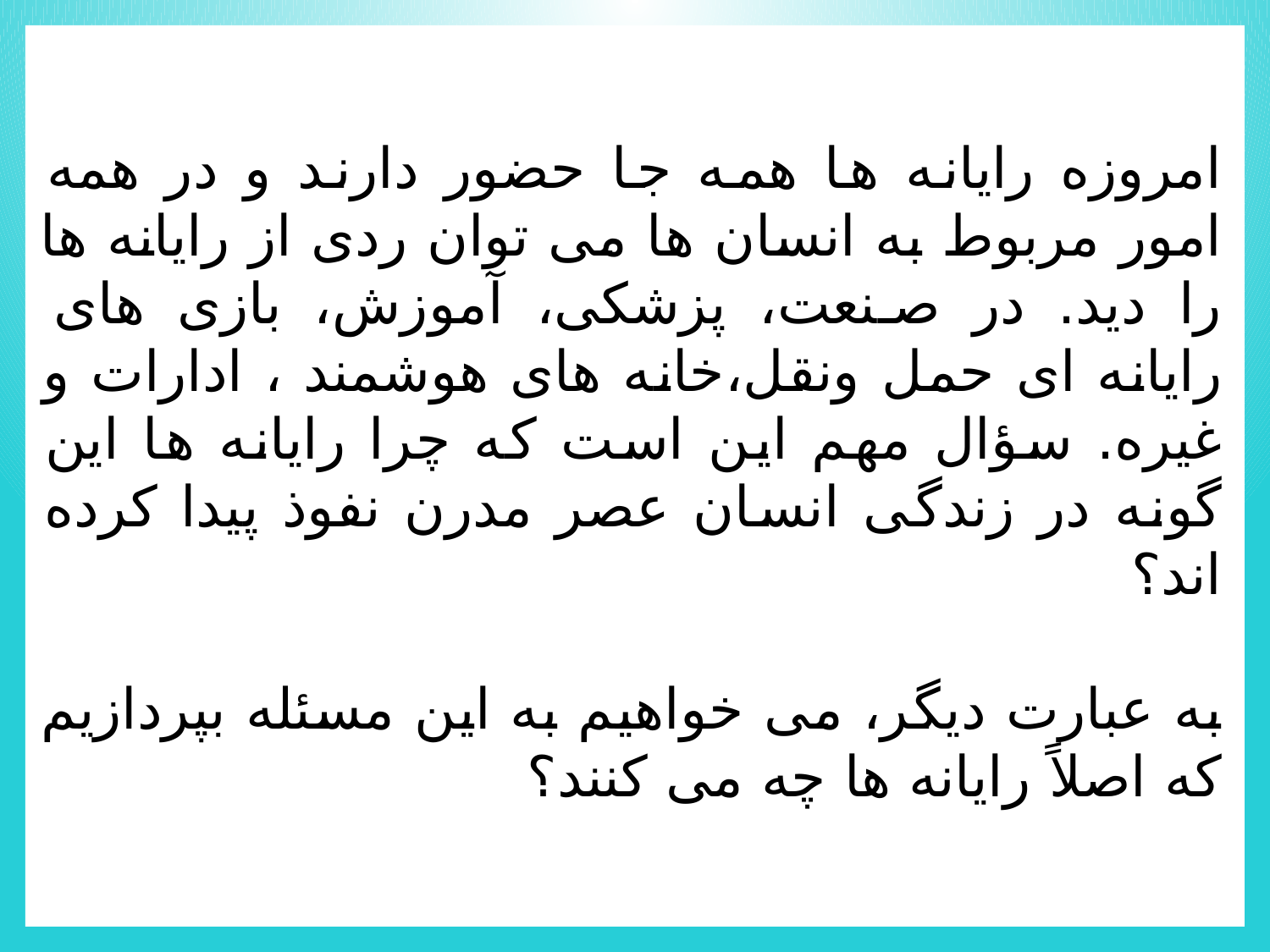

امروزه رایانه ها همه جا حضور دارند و در همه امور مربوط به انسان ها می توان ردی از رایانه ها را دید. در صنعت، پزشکی، آموزش، بازی های رایانه ای حمل ونقل،خانه های هوشمند ، ادارات و غیره. سؤال مهم این است که چرا رایانه ها این گونه در زندگی انسان عصر مدرن نفوذ پیدا کرده اند؟

به عبارت دیگر، می خواهیم به این مسئله بپردازیم که اصلاً رایانه ها چه می کنند؟